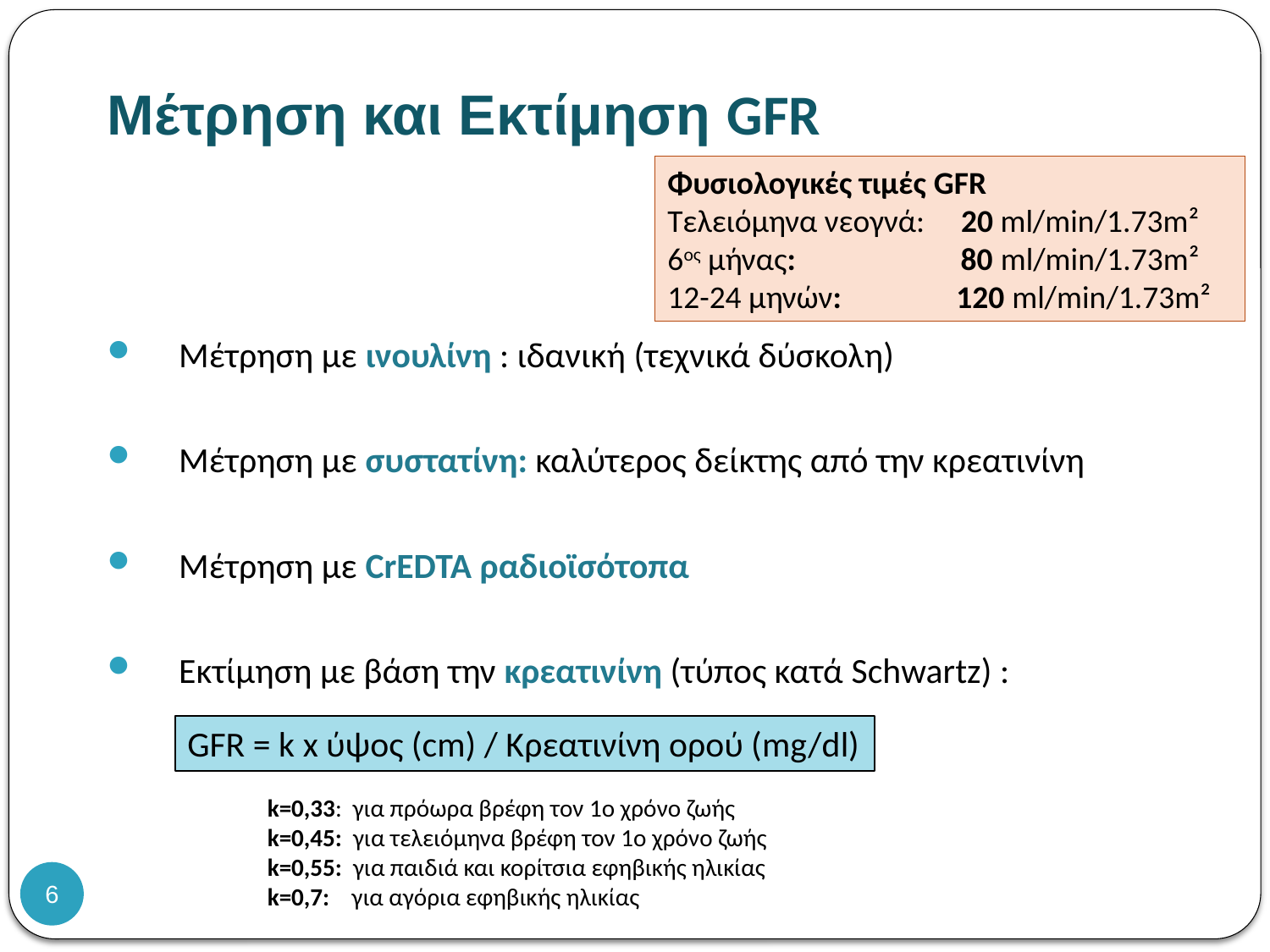

# Μέτρηση και Εκτίμηση GFR
Φυσιολογικές τιμές GFR
Τελειόμηνα νεογνά:     20 ml/min/1.73m²
6ος μήνας:                       80 ml/min/1.73m²
12-24 μηνών:                120 ml/min/1.73m²
Μέτρηση με ινουλίνη : ιδανική (τεχνικά δύσκολη)

Μέτρηση με συστατίνη: καλύτερος δείκτης από την κρεατινίνη

Μέτρηση με CrEDTA ραδιοϊσότοπα

Εκτίμηση με βάση την κρεατινίνη (τύπος κατά Schwartz) :

GFR = k x ύψος (cm) / Κρεατινίνη ορού (mg/dl)
k=0,33:  για πρόωρα βρέφη τον 1ο χρόνο ζωής
k=0,45:  για τελειόμηνα βρέφη τον 1ο χρόνο ζωής
k=0,55:  για παιδιά και κορίτσια εφηβικής ηλικίας
k=0,7:    για αγόρια εφηβικής ηλικίας
6